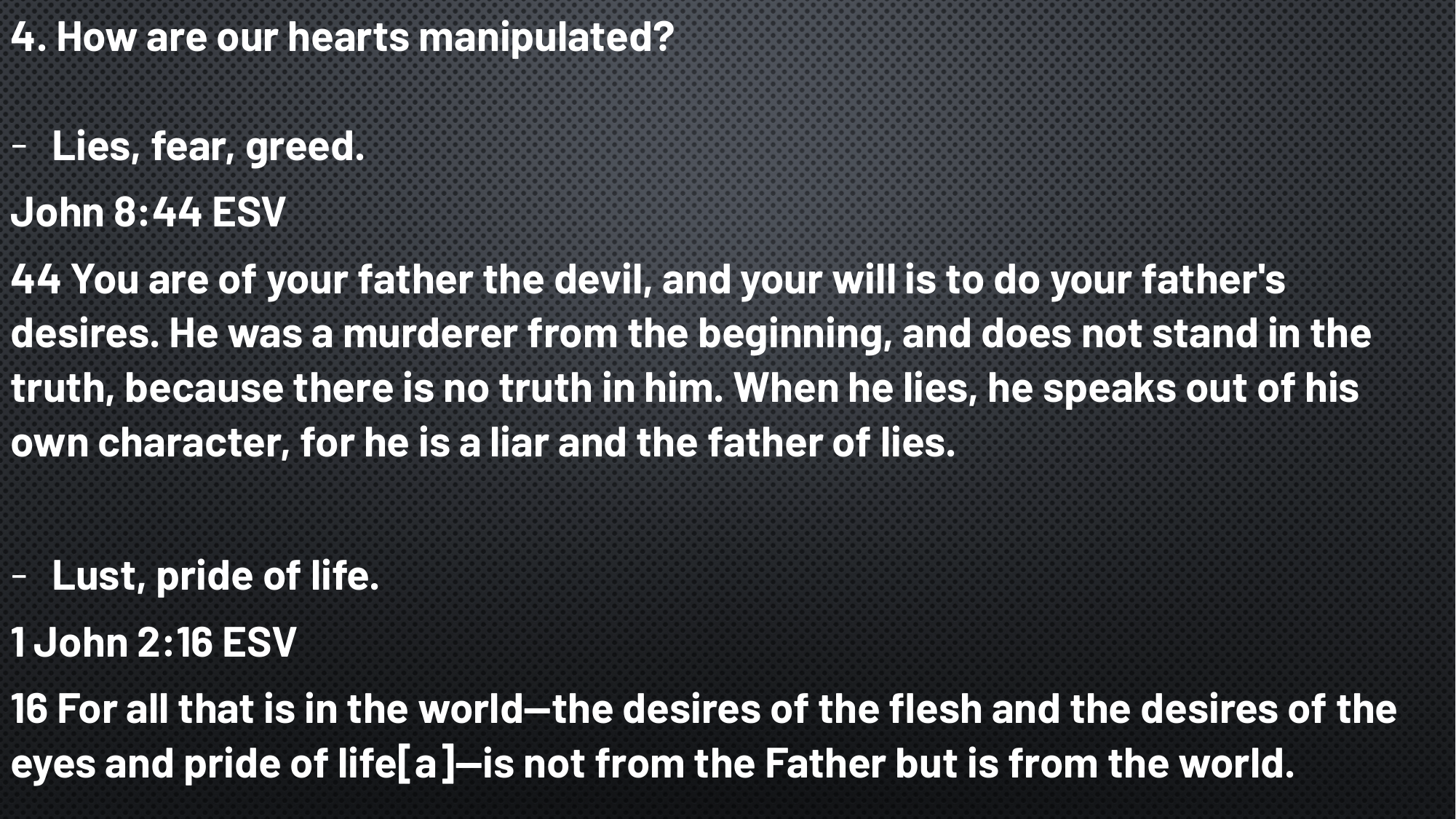

4. How are our hearts manipulated?

Lies, fear, greed.
John 8:44 ESV
44 You are of your father the devil, and your will is to do your father's desires. He was a murderer from the beginning, and does not stand in the truth, because there is no truth in him. When he lies, he speaks out of his own character, for he is a liar and the father of lies.

Lust, pride of life.
1 John 2:16 ESV
16 For all that is in the world—the desires of the flesh and the desires of the eyes and pride of life[a]—is not from the Father but is from the world.